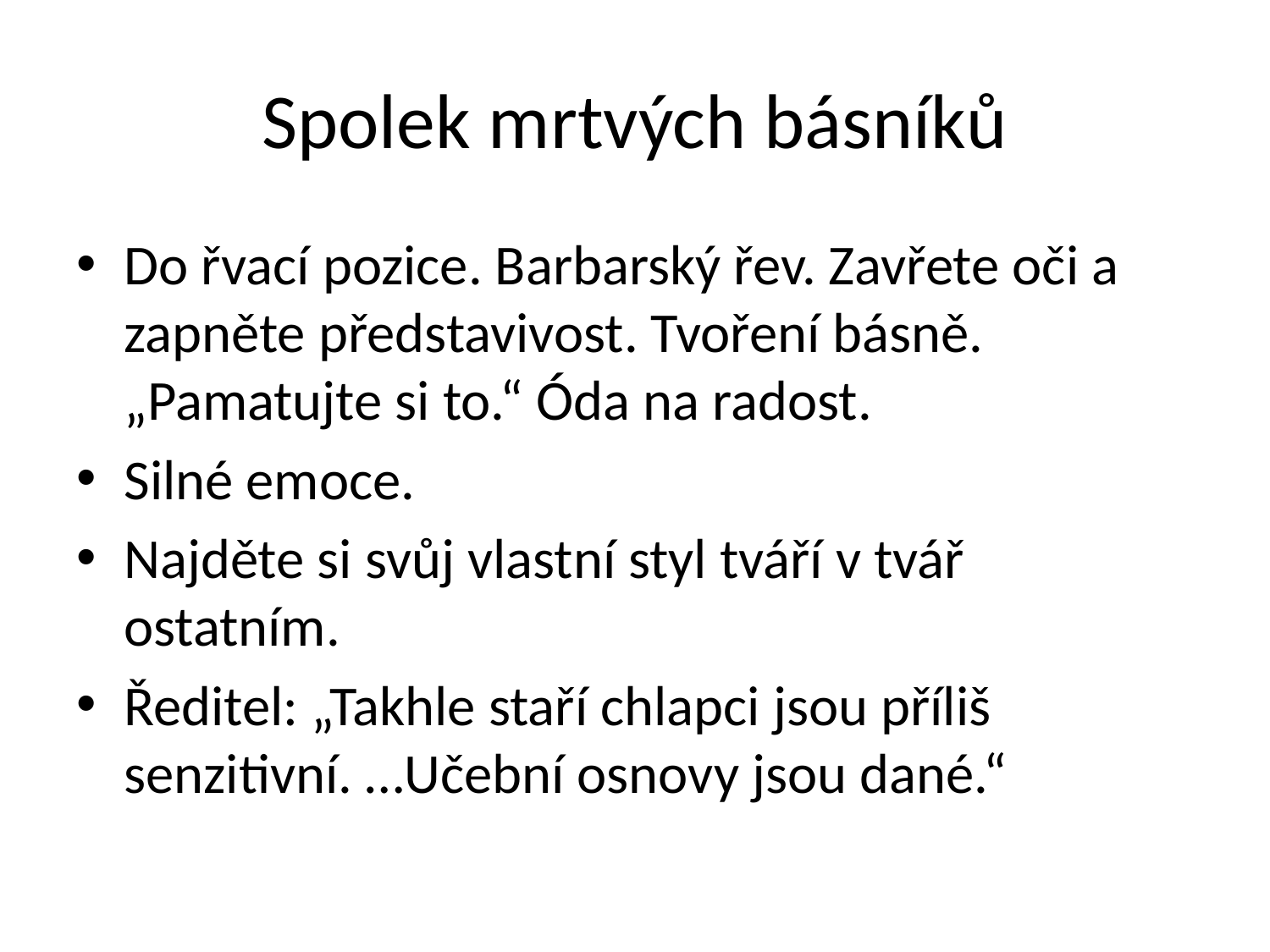

# Spolek mrtvých básníků
Do řvací pozice. Barbarský řev. Zavřete oči a zapněte představivost. Tvoření básně. „Pamatujte si to.“ Óda na radost.
Silné emoce.
Najděte si svůj vlastní styl tváří v tvář ostatním.
Ředitel: „Takhle staří chlapci jsou příliš senzitivní. …Učební osnovy jsou dané.“